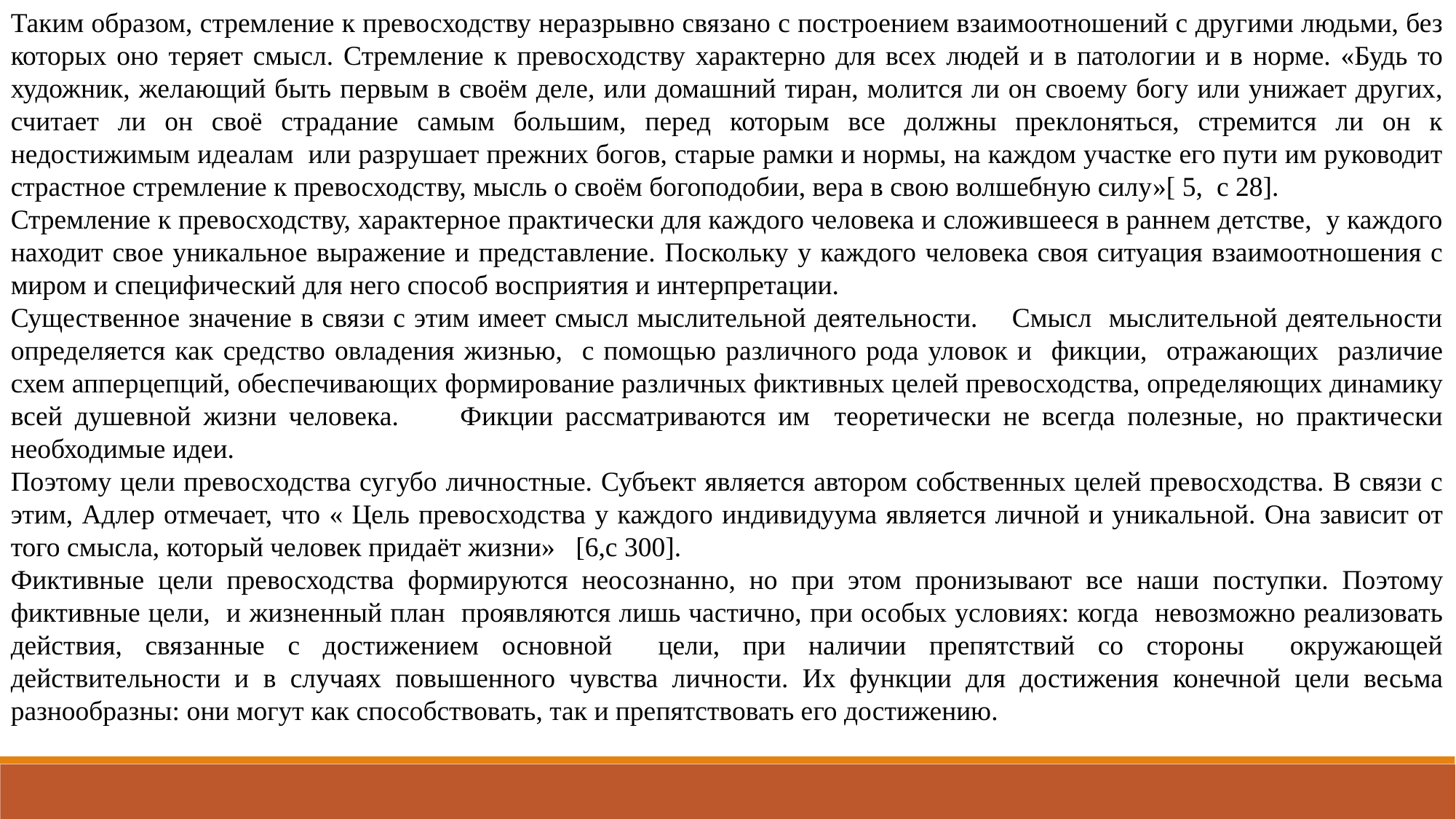

Таким образом, стремление к превосходству неразрывно связано с построением взаимоотношений с другими людьми, без которых оно теряет смысл. Стремление к превосходству характерно для всех людей и в патологии и в норме. «Будь то художник, желающий быть первым в своём деле, или домашний тиран, молится ли он своему богу или унижает других, считает ли он своё страдание самым большим, перед которым все должны преклоняться, стремится ли он к недостижимым идеалам  или разрушает прежних богов, старые рамки и нормы, на каждом участке его пути им руководит страстное стремление к превосходству, мысль о своём богоподобии, вера в свою волшебную силу»[ 5,  с 28].
Стремление к превосходству, характерное практически для каждого человека и сложившееся в раннем детстве,  у каждого находит свое уникальное выражение и представление. Поскольку у каждого человека своя ситуация взаимоотношения с миром и специфический для него способ восприятия и интерпретации.
Существенное значение в связи с этим имеет смысл мыслительной деятельности.    Смысл  мыслительной деятельности определяется как средство овладения жизнью,  с помощью различного рода уловок и  фикции,  отражающих  различие схем апперцепций, обеспечивающих формирование различных фиктивных целей превосходства, определяющих динамику всей душевной жизни человека.     Фикции рассматриваются им  теоретически не всегда полезные, но практически необходимые идеи.
Поэтому цели превосходства сугубо личностные. Субъект является автором собственных целей превосходства. В связи с этим, Адлер отмечает, что « Цель превосходства у каждого индивидуума является личной и уникальной. Она зависит от того смысла, который человек придаёт жизни»   [6,c 300].
Фиктивные цели превосходства формируются неосознанно, но при этом пронизывают все наши поступки. Поэтому фиктивные цели,  и жизненный план  проявляются лишь частично, при особых условиях: когда  невозможно реализовать действия, связанные с достижением основной  цели, при наличии препятствий со стороны  окружающей действительности и в случаях повышенного чувства личности. Их функции для достижения конечной цели весьма разнообразны: они могут как способствовать, так и препятствовать его достижению.